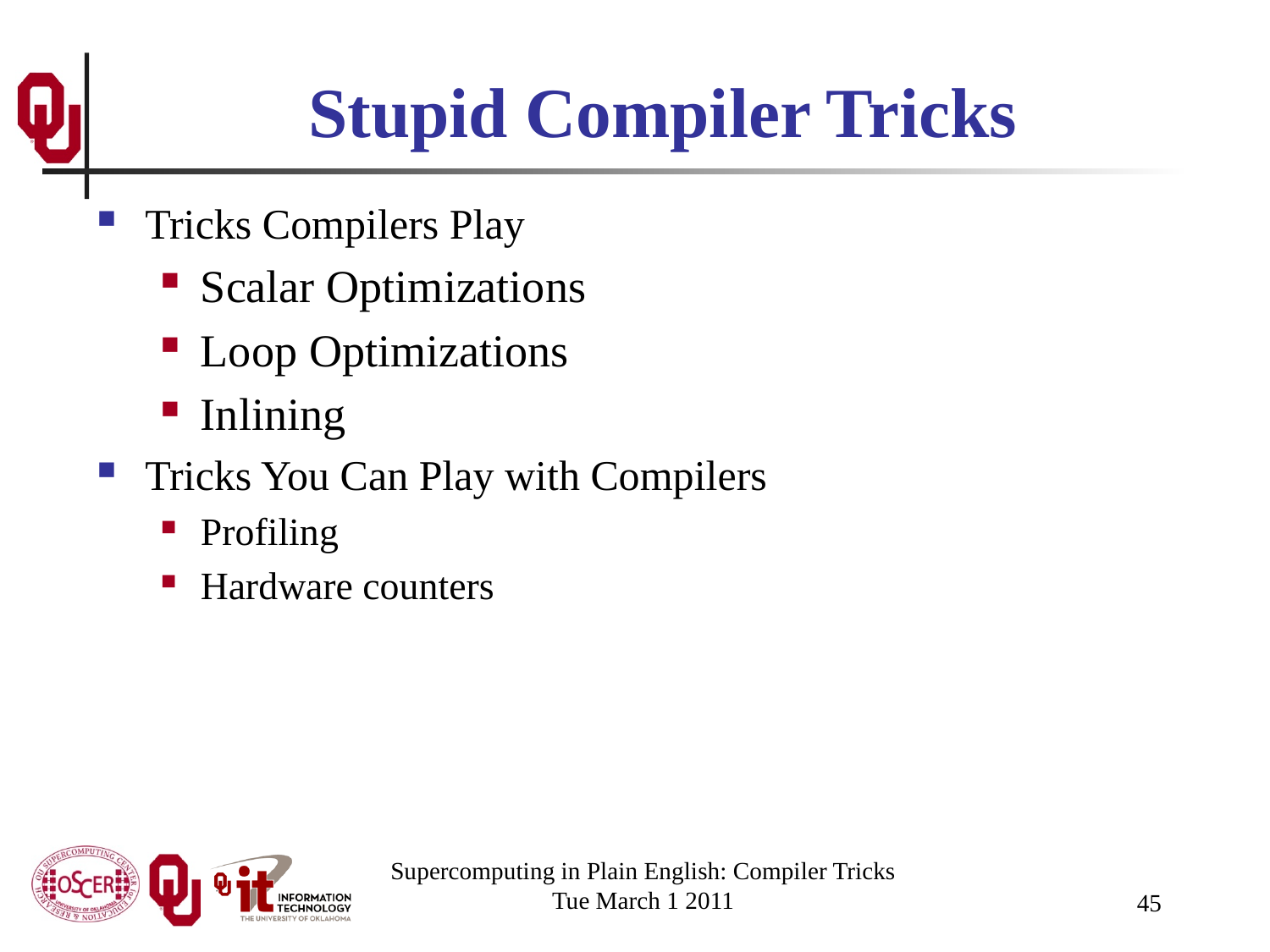

# Stupid Compiler Tricks
Tricks Compilers Play
Scalar Optimizations
Loop Optimizations
Inlining
Tricks You Can Play with Compilers
Profiling
Hardware counters
Supercomputing in Plain English: Compiler Tricks
Tue March 1 2011
45